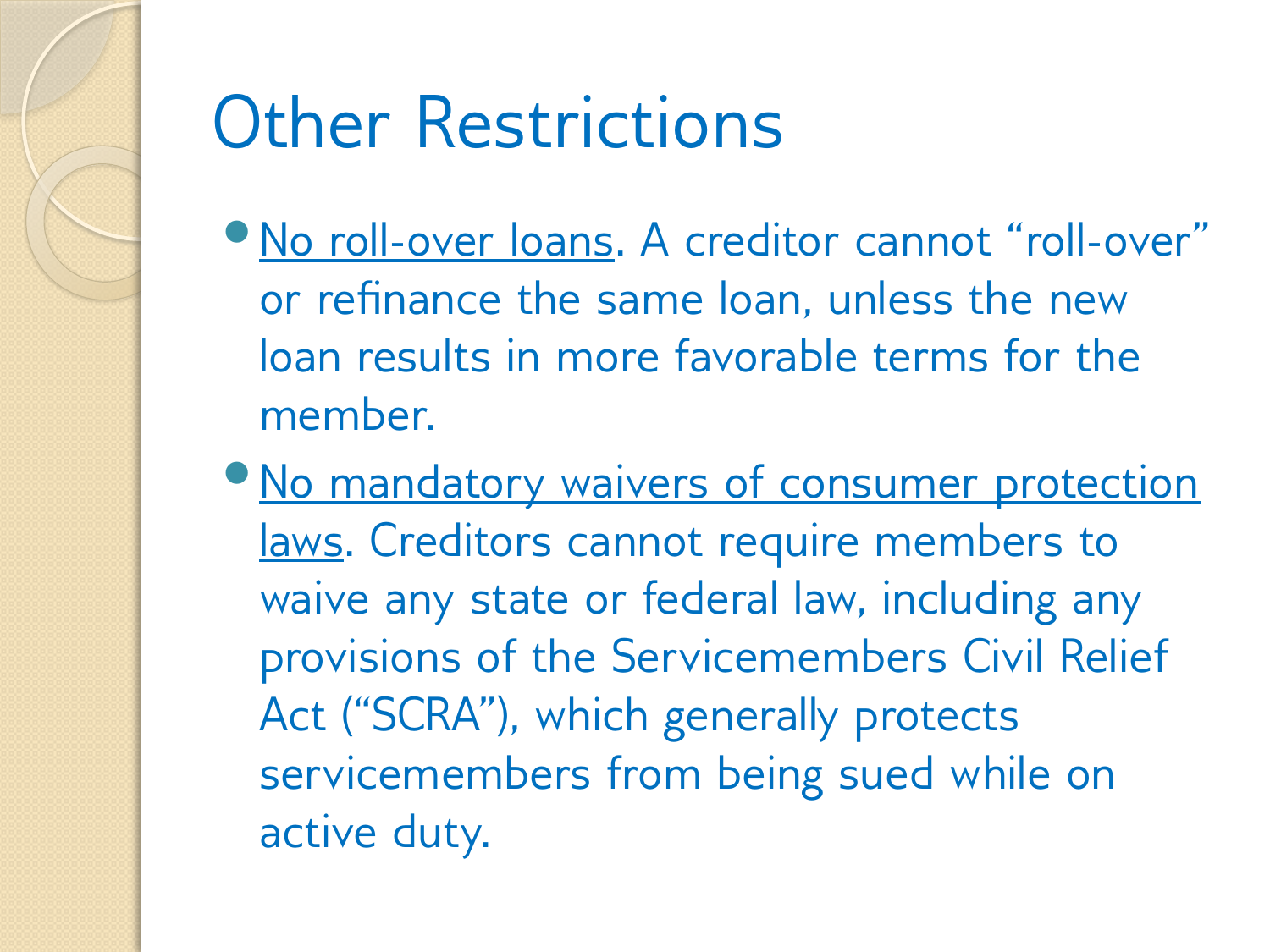

# Other Restrictions
No roll-over loans. A creditor cannot “roll-over” or refinance the same loan, unless the new loan results in more favorable terms for the member.
No mandatory waivers of consumer protection laws. Creditors cannot require members to waive any state or federal law, including any provisions of the Servicemembers Civil Relief Act (“SCRA”), which generally protects servicemembers from being sued while on active duty.